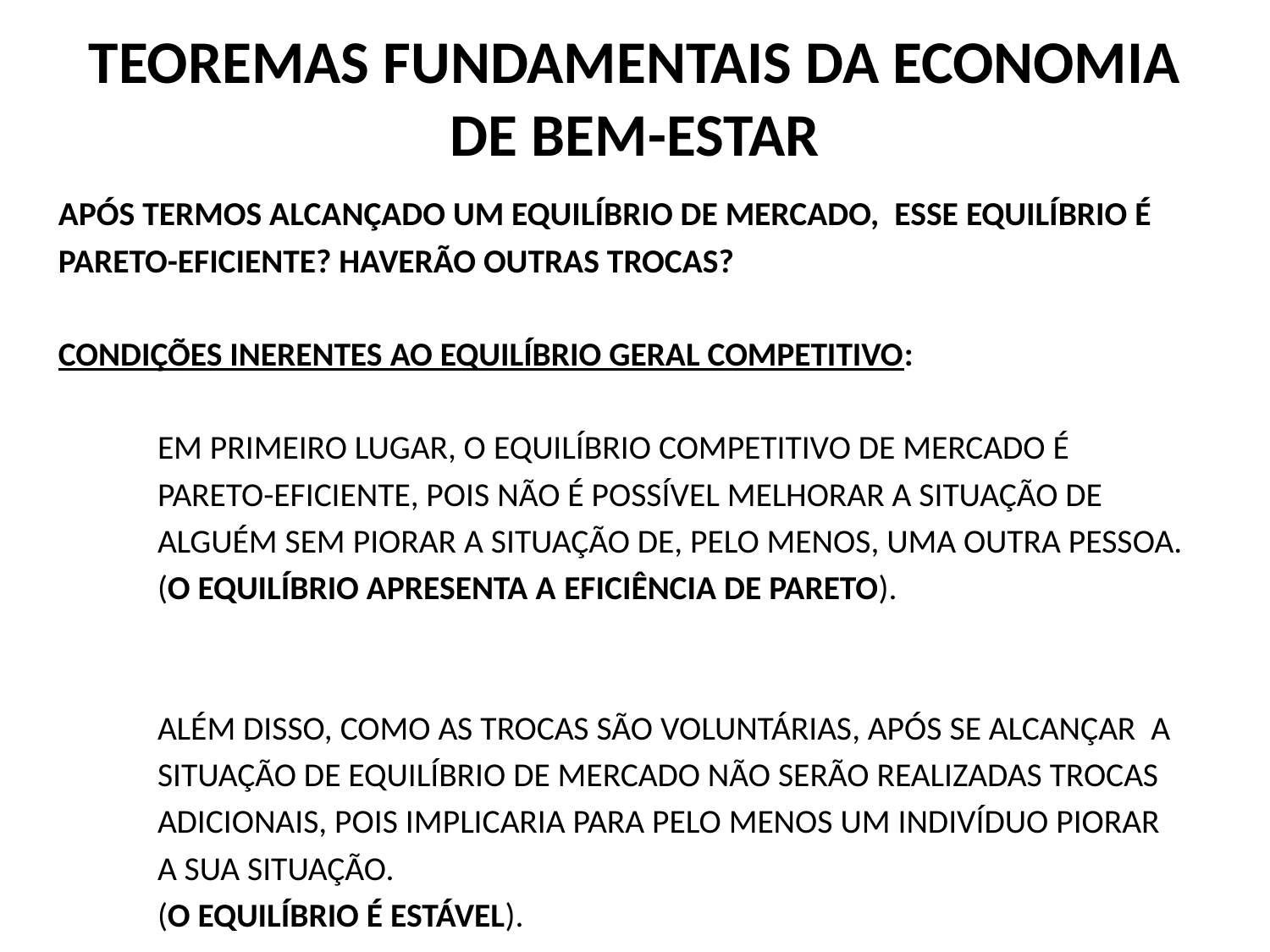

# TEOREMAS FUNDAMENTAIS DA ECONOMIA DE BEM-ESTAR
      APÓS TERMOS ALCANÇADO UM EQUILÍBRIO DE MERCADO,  ESSE EQUILÍBRIO É
      PARETO-EFICIENTE? HAVERÃO OUTRAS TROCAS?

      CONDIÇÕES INERENTES AO EQUILÍBRIO GERAL COMPETITIVO:

                   EM PRIMEIRO LUGAR, O EQUILÍBRIO COMPETITIVO DE MERCADO É
                   PARETO-EFICIENTE, POIS NÃO É POSSÍVEL MELHORAR A SITUAÇÃO DE
                   ALGUÉM SEM PIORAR A SITUAÇÃO DE, PELO MENOS, UMA OUTRA PESSOA.
                   (O EQUILÍBRIO APRESENTA A EFICIÊNCIA DE PARETO).

                   ALÉM DISSO, COMO AS TROCAS SÃO VOLUNTÁRIAS, APÓS SE ALCANÇAR  A
                   SITUAÇÃO DE EQUILÍBRIO DE MERCADO NÃO SERÃO REALIZADAS TROCAS
                   ADICIONAIS, POIS IMPLICARIA PARA PELO MENOS UM INDIVÍDUO PIORAR
                   A SUA SITUAÇÃO.
                   (O EQUILÍBRIO É ESTÁVEL).